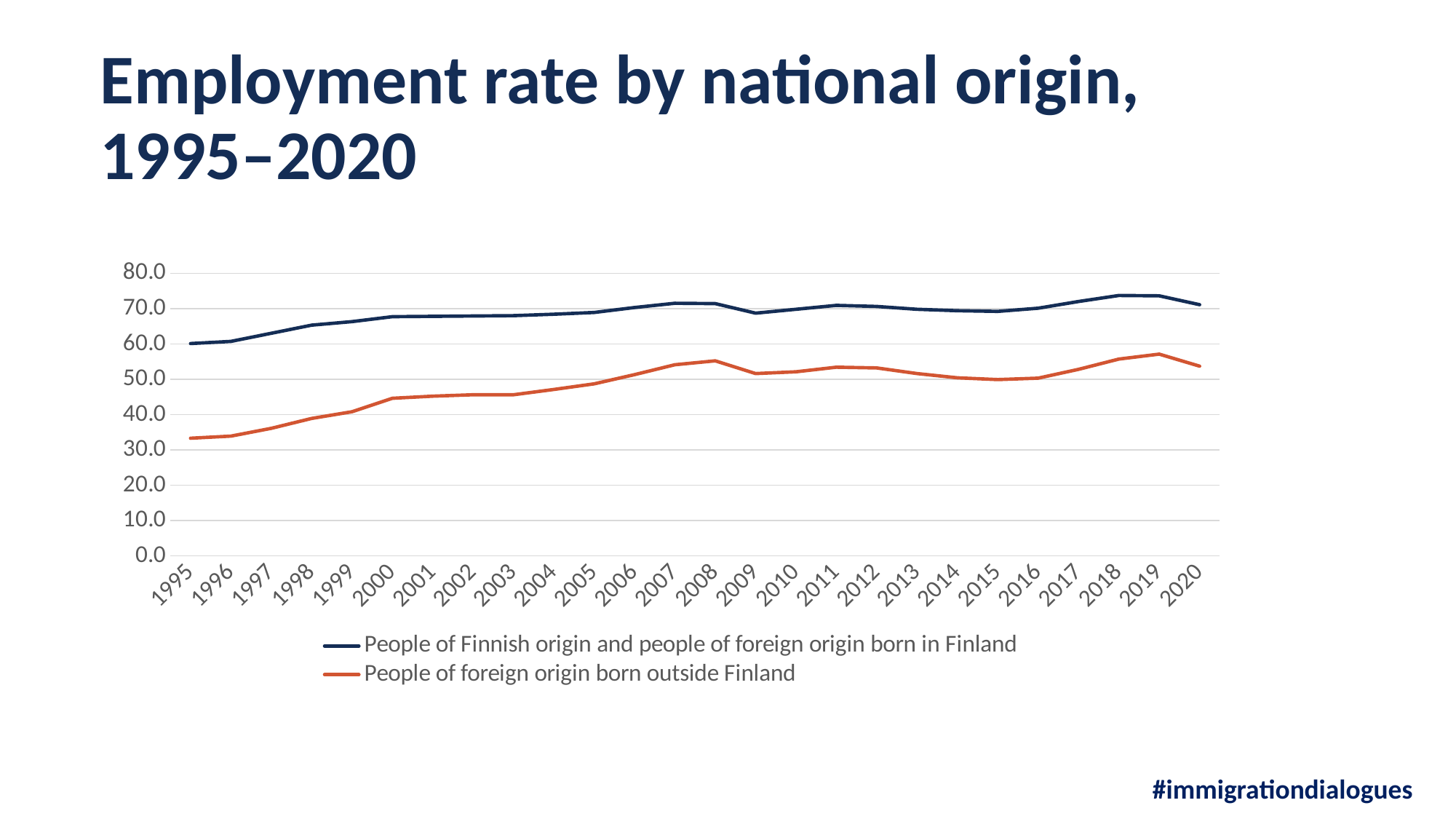

# Employment rate by national origin, 1995–2020

### Chart

| Category | People of Finnish origin and people of foreign origin born in Finland | People of foreign origin born outside Finland |
|---|---|---|
| 1995 | 60.1 | 33.3 |
| 1996 | 60.7 | 33.9 |
| 1997 | 63.0 | 36.1 |
| 1998 | 65.3 | 38.9 |
| 1999 | 66.3 | 40.8 |
| 2000 | 67.7 | 44.6 |
| 2001 | 67.8 | 45.2 |
| 2002 | 67.9 | 45.6 |
| 2003 | 68.0 | 45.6 |
| 2004 | 68.4 | 47.1 |
| 2005 | 68.9 | 48.7 |
| 2006 | 70.3 | 51.3 |
| 2007 | 71.5 | 54.1 |
| 2008 | 71.4 | 55.2 |
| 2009 | 68.7 | 51.6 |
| 2010 | 69.8 | 52.1 |
| 2011 | 70.9 | 53.4 |
| 2012 | 70.6 | 53.2 |
| 2013 | 69.8 | 51.6 |
| 2014 | 69.4 | 50.4 |
| 2015 | 69.2 | 49.9 |
| 2016 | 70.1 | 50.3 |
| 2017 | 72.0 | 52.8 |
| 2018 | 73.7 | 55.7 |
| 2019 | 73.6 | 57.1 |
| 2020 | 71.1 | 53.7 |